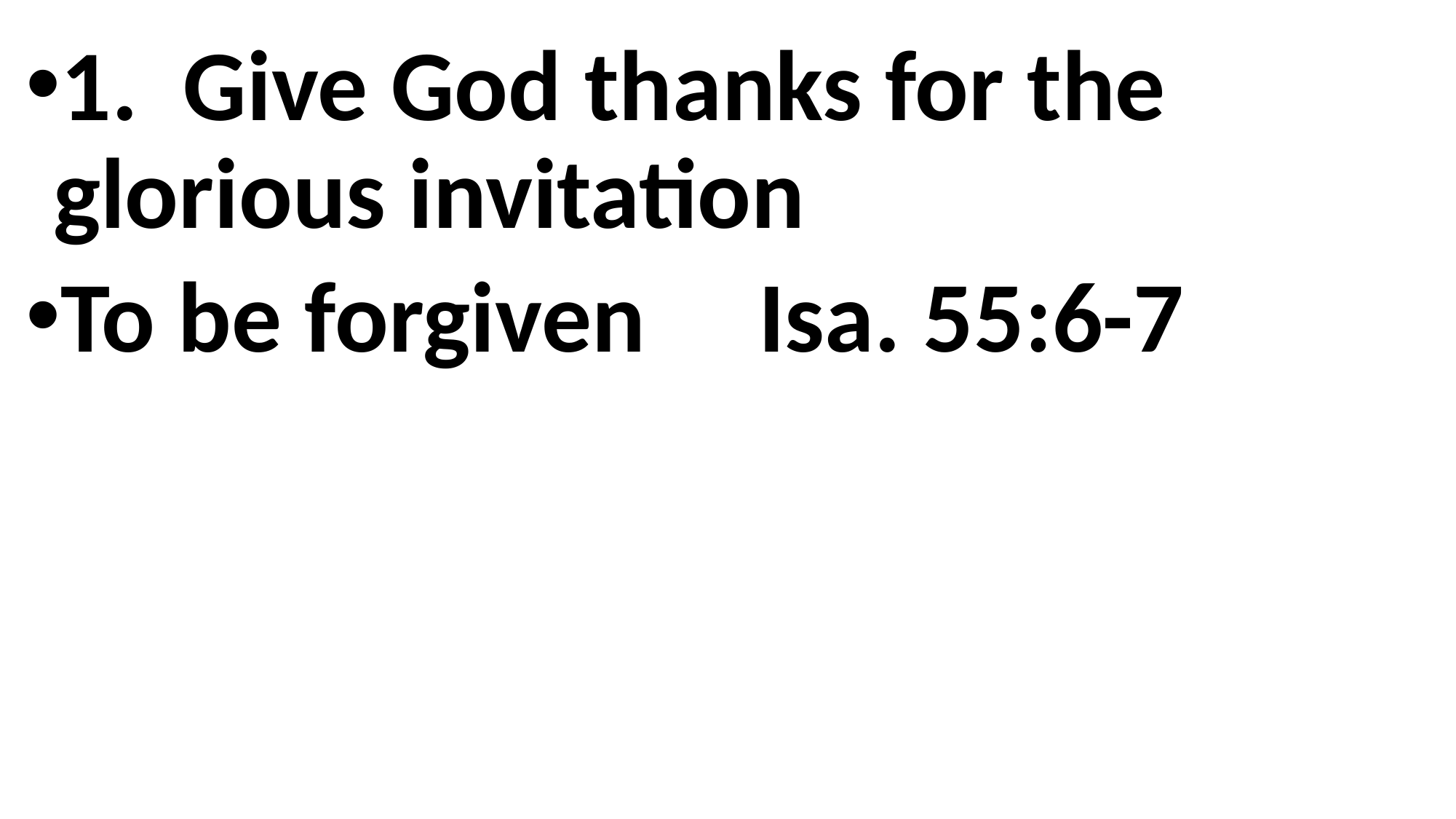

1.  Give God thanks for the glorious invitation
To be forgiven     Isa. 55:6-7